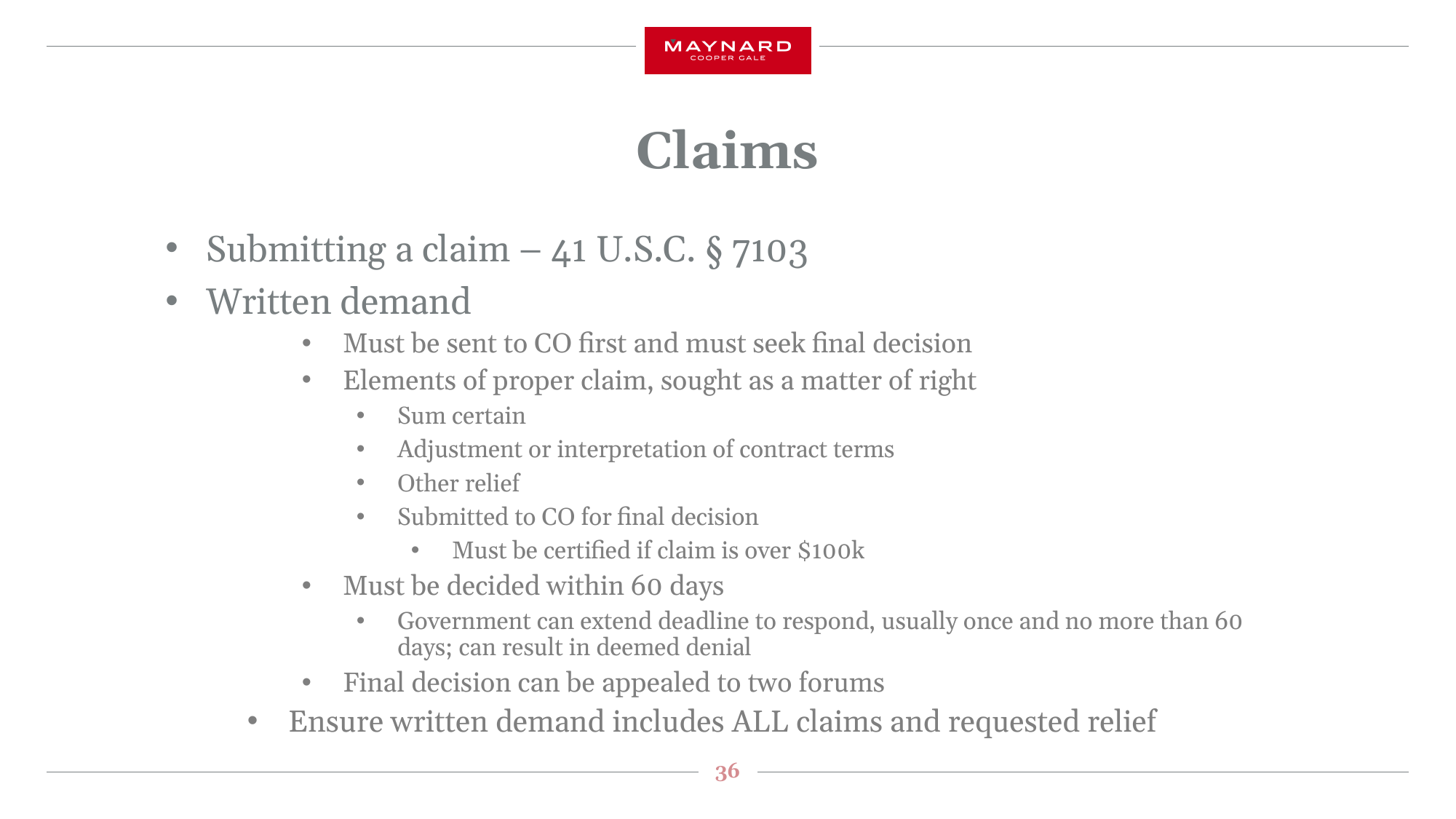

# Claims
Submitting a claim – 41 U.S.C. § 7103
Written demand
Must be sent to CO first and must seek final decision
Elements of proper claim, sought as a matter of right
Sum certain
Adjustment or interpretation of contract terms
Other relief
Submitted to CO for final decision
Must be certified if claim is over $100k
Must be decided within 60 days
Government can extend deadline to respond, usually once and no more than 60 days; can result in deemed denial
Final decision can be appealed to two forums
Ensure written demand includes ALL claims and requested relief

36